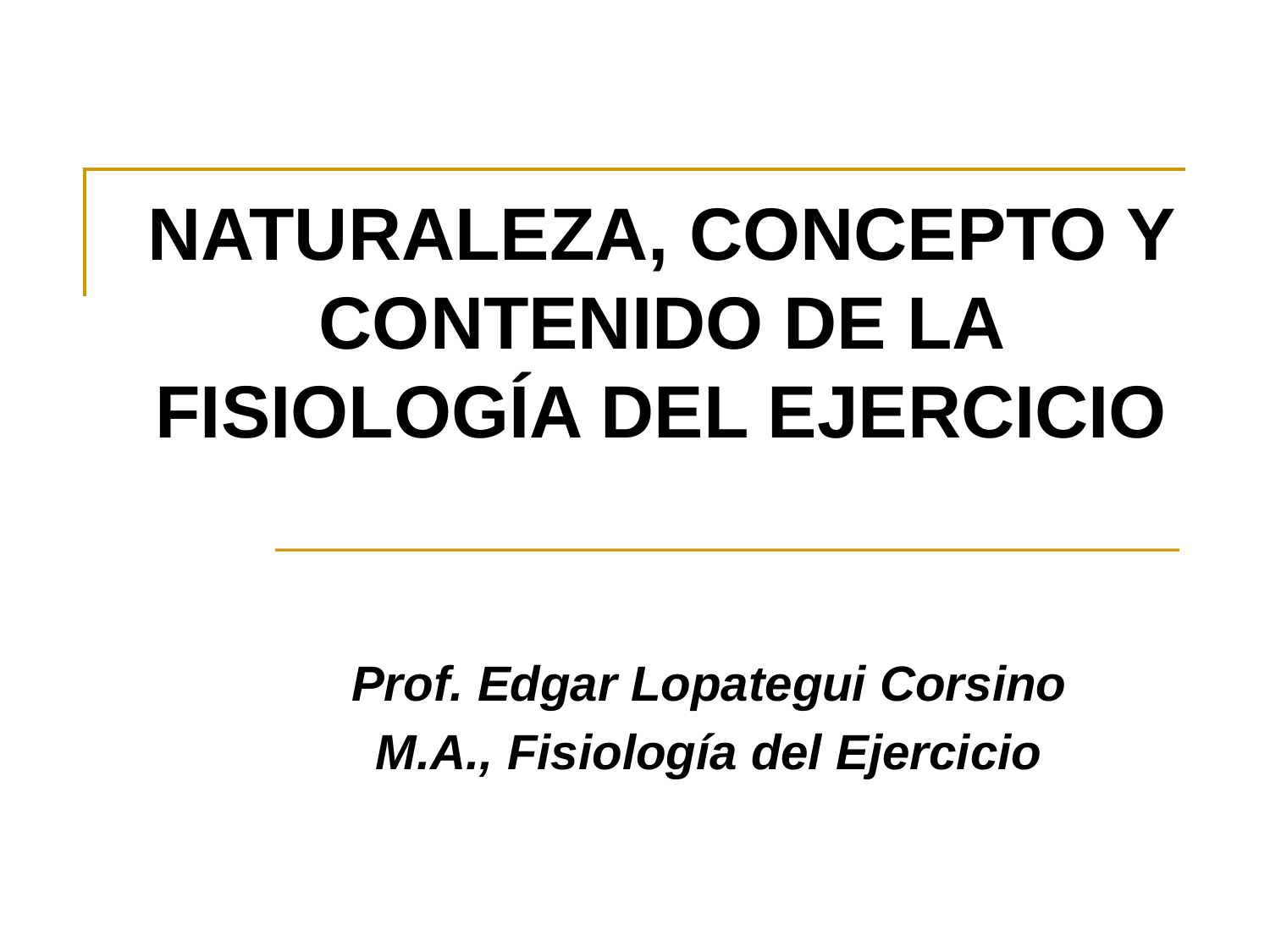

# NATURALEZA, CONCEPTO Y CONTENIDO DE LA FISIOLOGÍA DEL EJERCICIO
Prof. Edgar Lopategui Corsino
M.A., Fisiología del Ejercicio